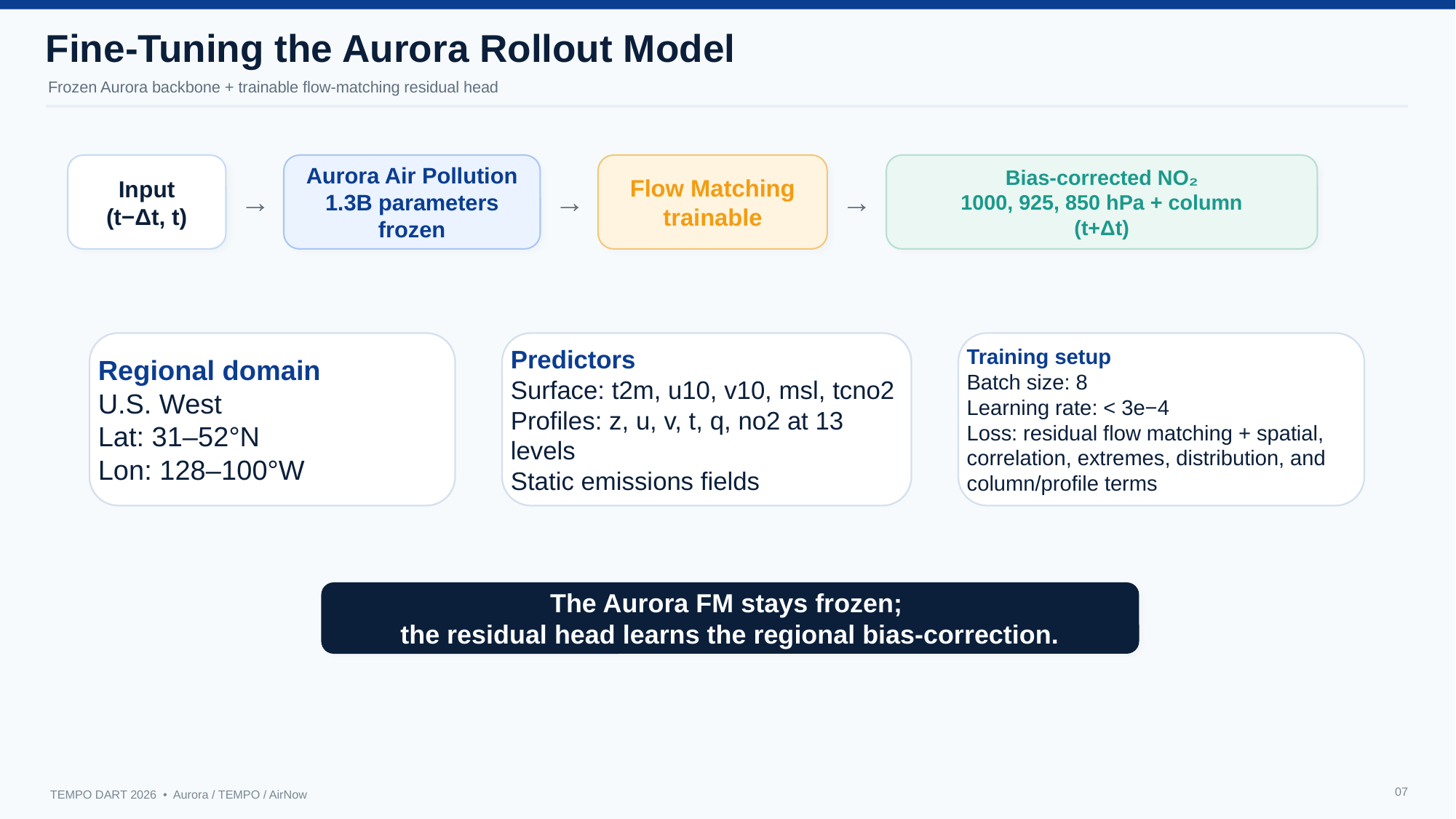

Fine-Tuning the Aurora Rollout Model
Frozen Aurora backbone + trainable flow-matching residual head

Input
(t−Δt, t)
Aurora Air Pollution
1.3B parameters
frozen
Flow Matching
trainable
Bias-corrected NO₂
1000, 925, 850 hPa + column
(t+Δt)
→
→
→
Regional domain
U.S. West
Lat: 31–52°N
Lon: 128–100°W
Predictors
Surface: t2m, u10, v10, msl, tcno2
Profiles: z, u, v, t, q, no2 at 13 levels
Static emissions fields
Training setup
Batch size: 8
Learning rate: < 3e−4
Loss: residual flow matching + spatial, correlation, extremes, distribution, and column/profile terms
The Aurora FM stays frozen;
the residual head learns the regional bias-correction.
07
TEMPO DART 2026  •  Aurora / TEMPO / AirNow